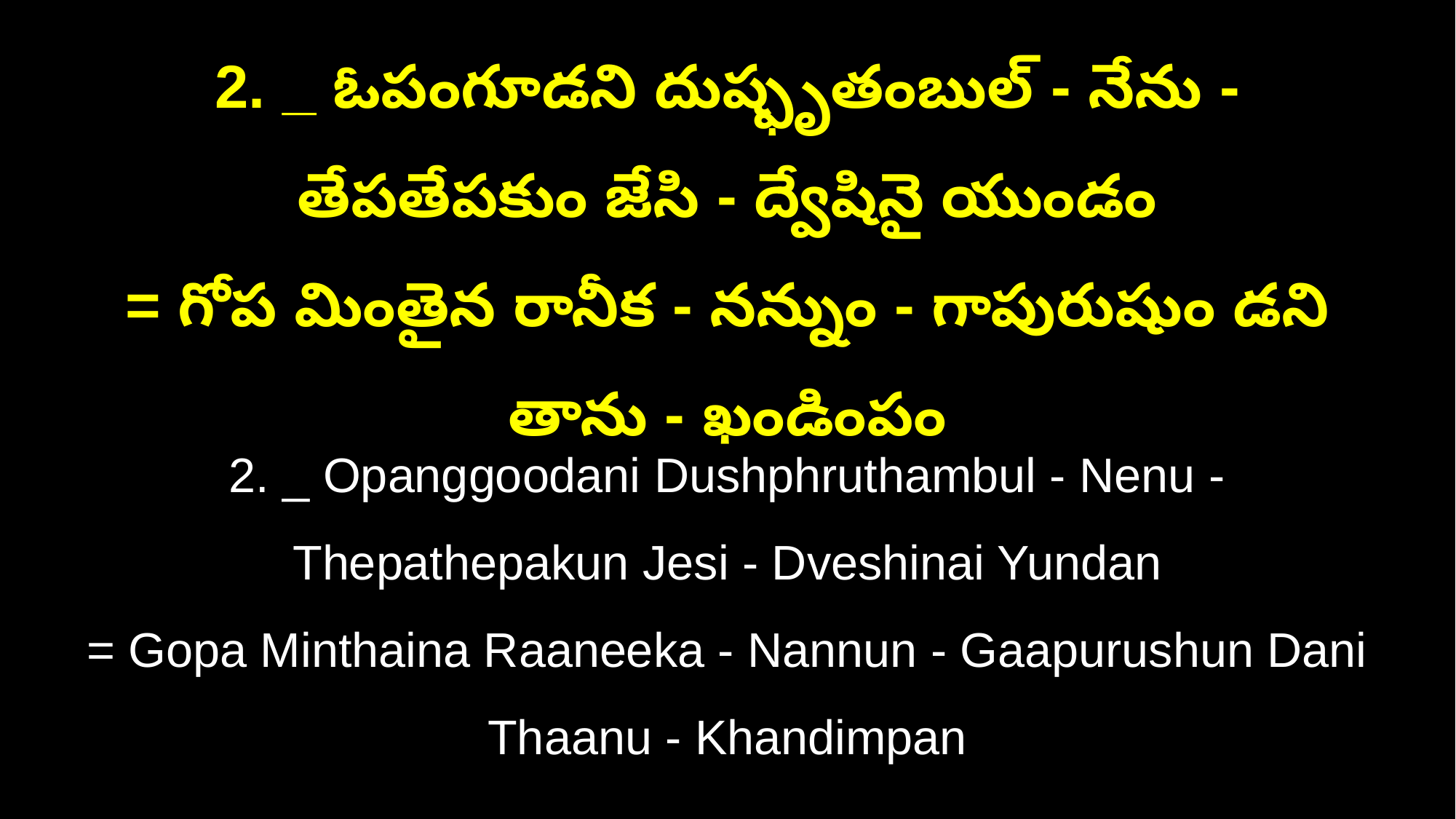

2. _ ఓపంగూడని దుష్ఫృతంబుల్‌ - నేను - తేపతేపకుం జేసి - ద్వేషినై యుండం
= గోప మింతైన రానీక - నన్నుం - గాపురుషుం డని తాను - ఖండింపం
2. _ Opanggoodani Dushphruthambul - Nenu - Thepathepakun Jesi - Dveshinai Yundan
= Gopa Minthaina Raaneeka - Nannun - Gaapurushun Dani Thaanu - Khandimpan